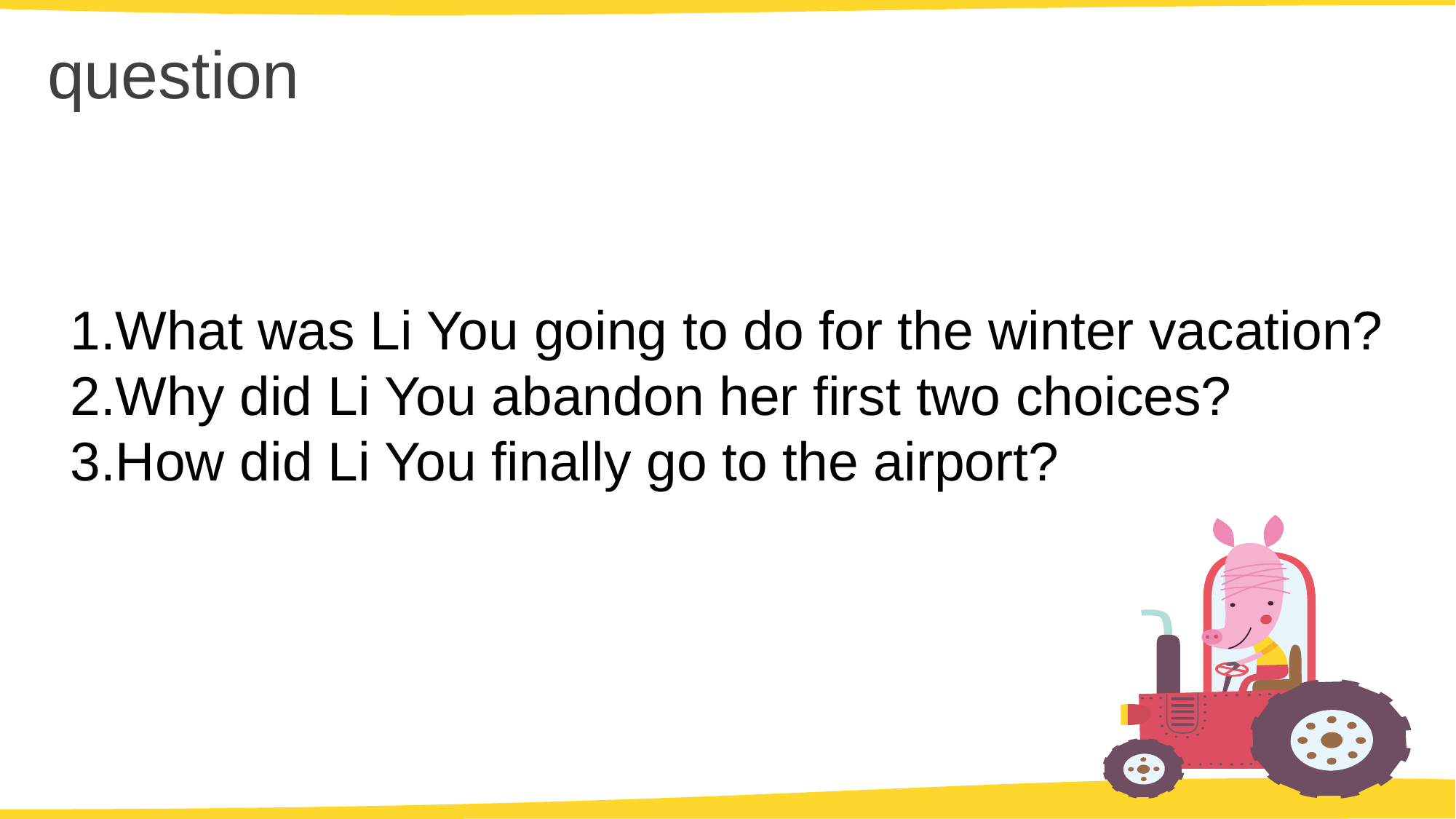

question
1.What was Li You going to do for the winter vacation?
2.Why did Li You abandon her first two choices?
3.How did Li You finally go to the airport?